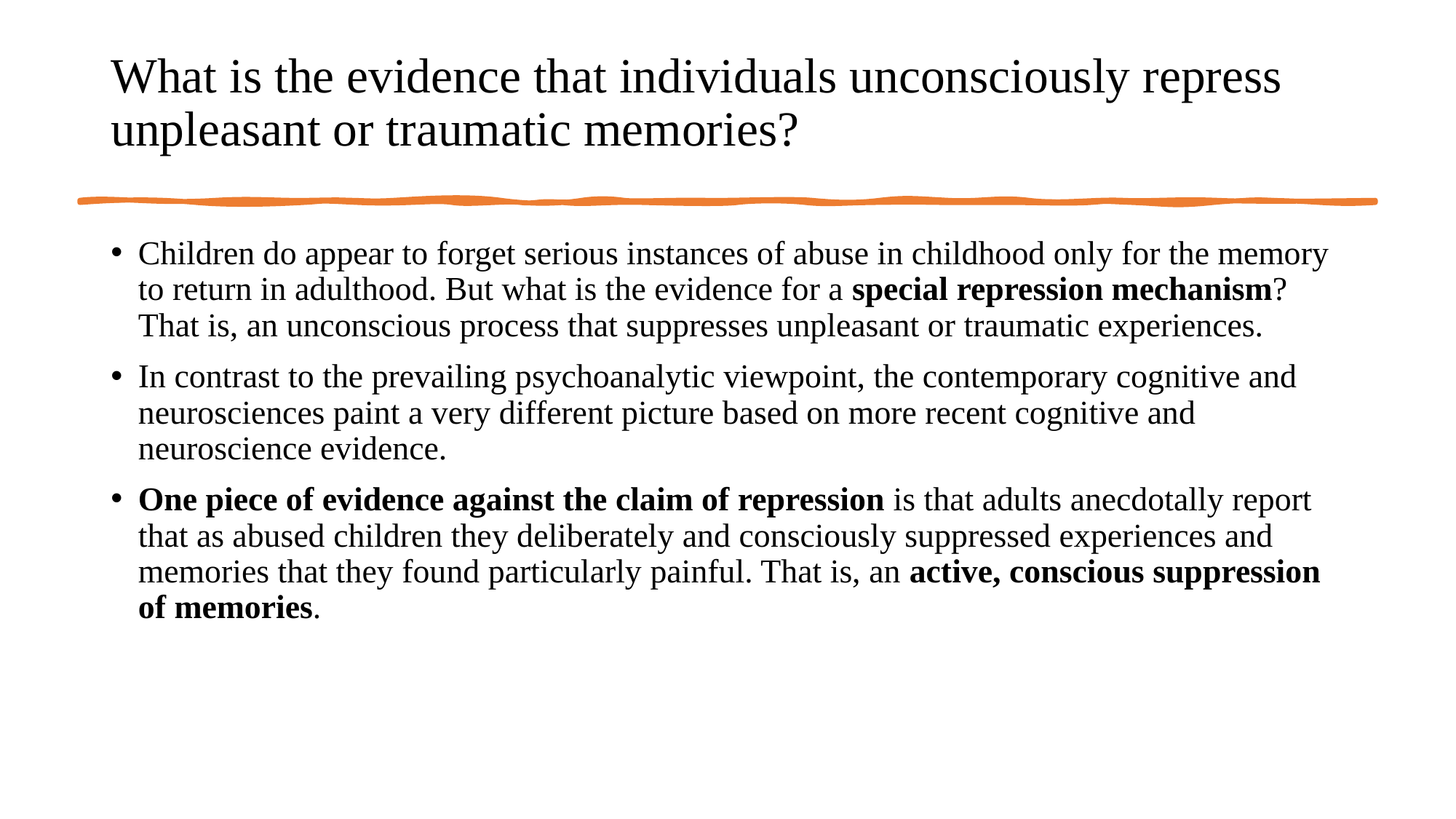

# What is the evidence that individuals unconsciously repress unpleasant or traumatic memories?

Children do appear to forget serious instances of abuse in childhood only for the memory to return in adulthood. But what is the evidence for a special repression mechanism? That is, an unconscious process that suppresses unpleasant or traumatic experiences.
In contrast to the prevailing psychoanalytic viewpoint, the contemporary cognitive and neurosciences paint a very different picture based on more recent cognitive and neuroscience evidence.
One piece of evidence against the claim of repression is that adults anecdotally report that as abused children they deliberately and consciously suppressed experiences and memories that they found particularly painful. That is, an active, conscious suppression of memories.